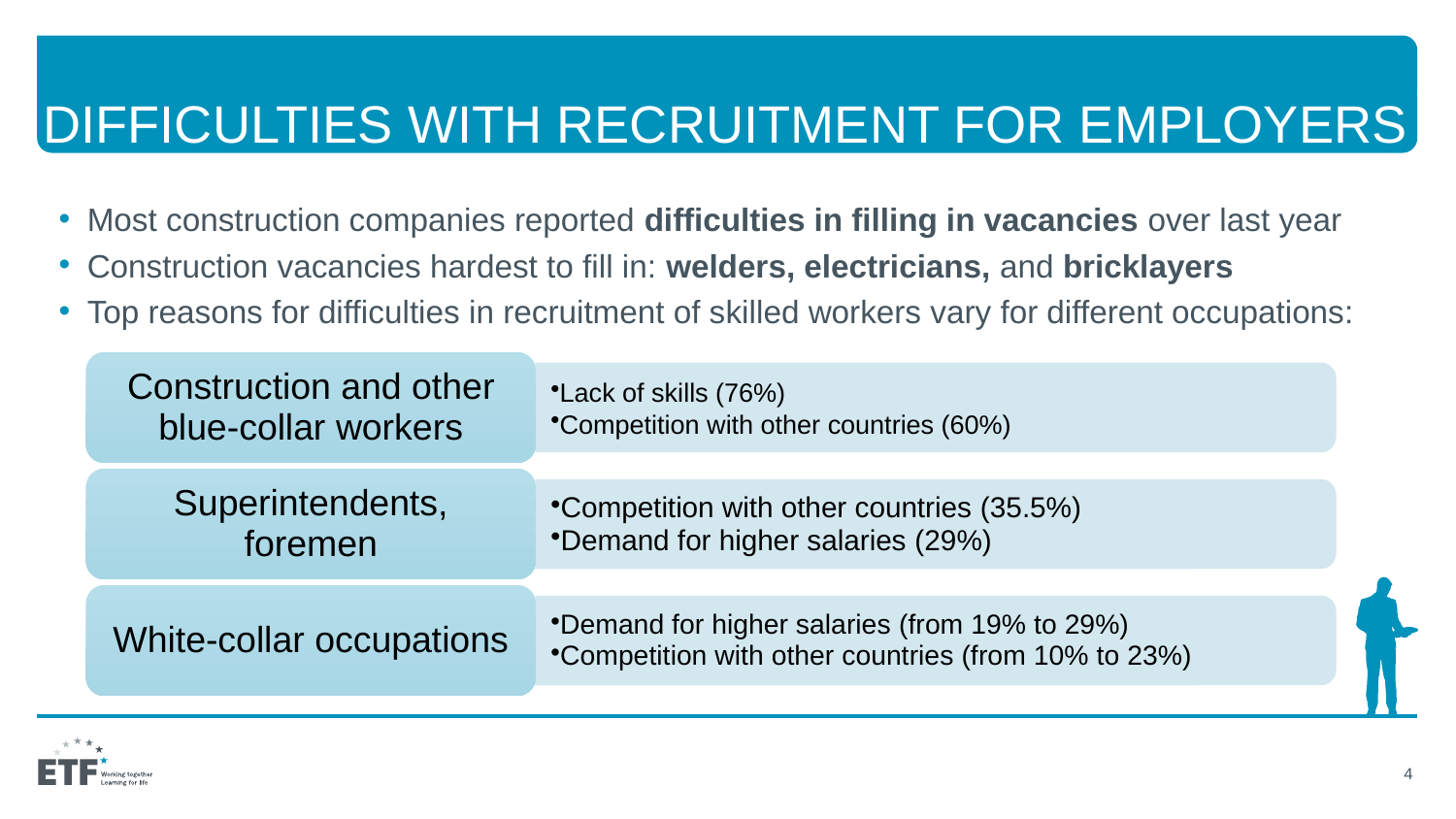

# Difficulties with recruitment for employers
Most construction companies reported difficulties in filling in vacancies over last year
Construction vacancies hardest to fill in: welders, electricians, and bricklayers
Top reasons for difficulties in recruitment of skilled workers vary for different occupations:

Construction and other blue-collar workers
Lack of skills (76%)
Competition with other countries (60%)
Superintendents, foremen
Competition with other countries (35.5%)
Demand for higher salaries (29%)
White-collar occupations
Demand for higher salaries (from 19% to 29%)
Competition with other countries (from 10% to 23%)
4